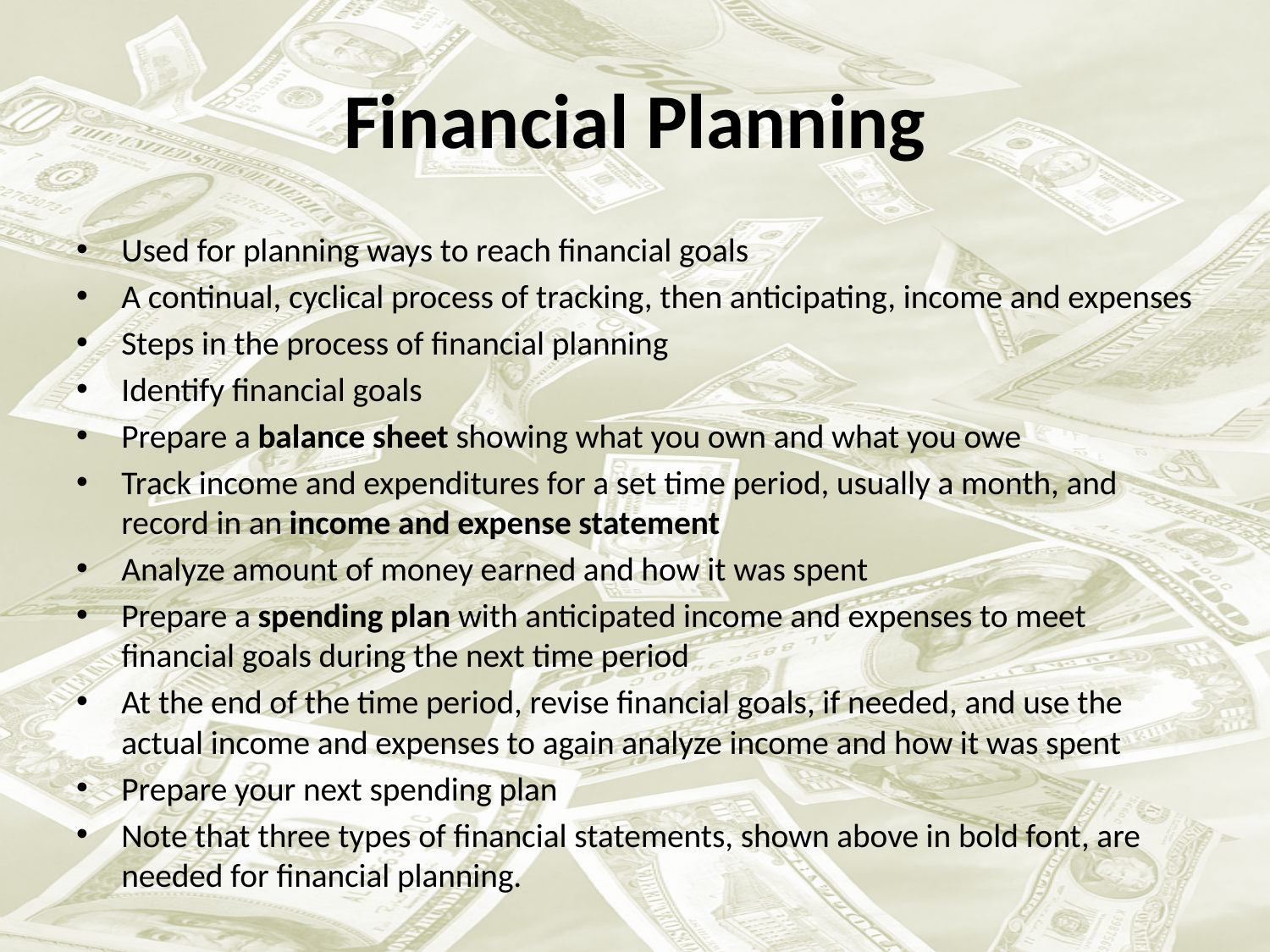

# Financial Planning
Used for planning ways to reach financial goals
A continual, cyclical process of tracking, then anticipating, income and expenses
Steps in the process of financial planning
Identify financial goals
Prepare a balance sheet showing what you own and what you owe
Track income and expenditures for a set time period, usually a month, and record in an income and expense statement
Analyze amount of money earned and how it was spent
Prepare a spending plan with anticipated income and expenses to meet financial goals during the next time period
At the end of the time period, revise financial goals, if needed, and use the actual income and expenses to again analyze income and how it was spent
Prepare your next spending plan
Note that three types of financial statements, shown above in bold font, are needed for financial planning.